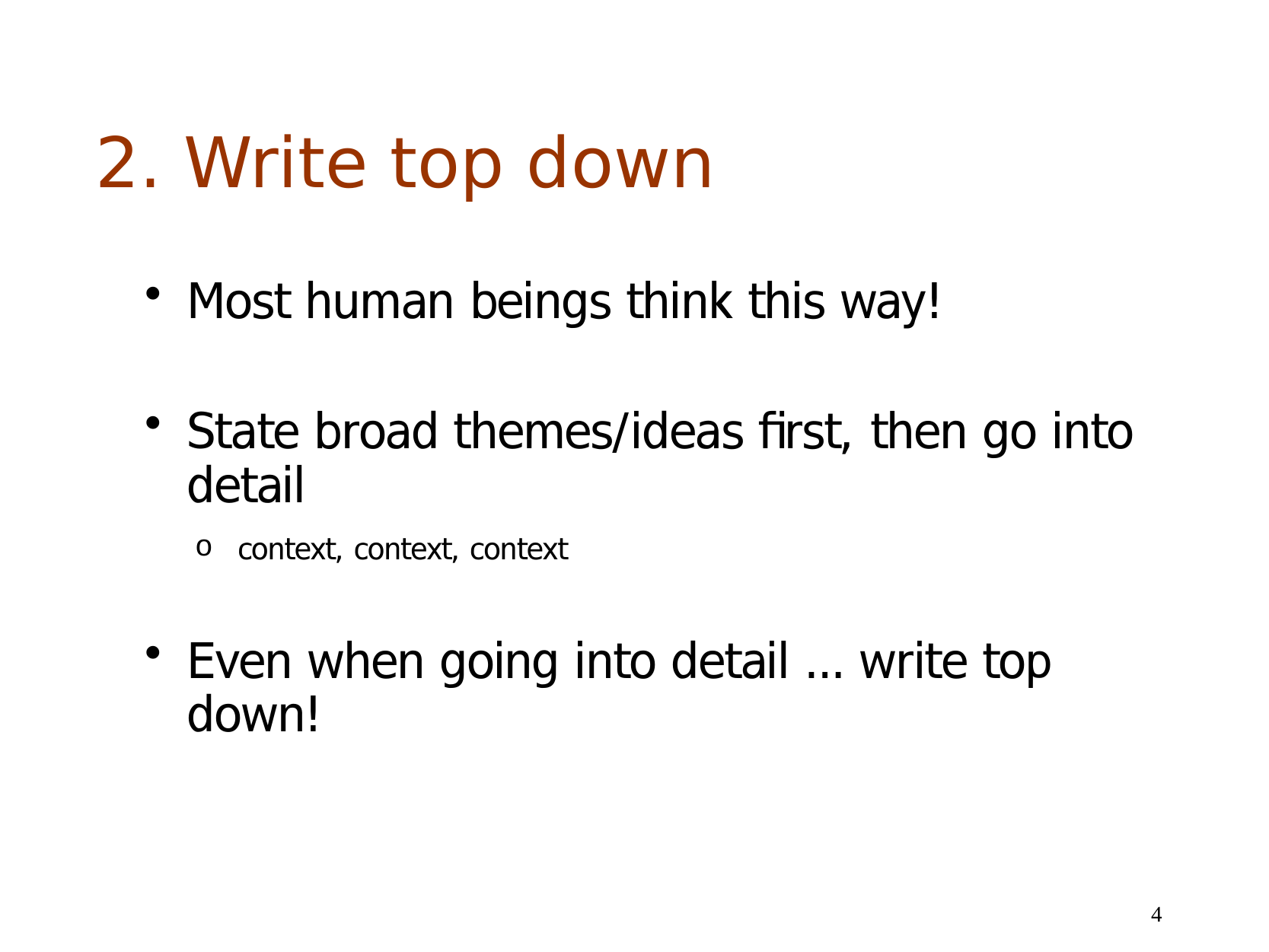

# 2. Write top down
Most human beings think this way!

State broad themes/ideas first, then go into detail
context, context, context

Even when going into detail … write top down!
4